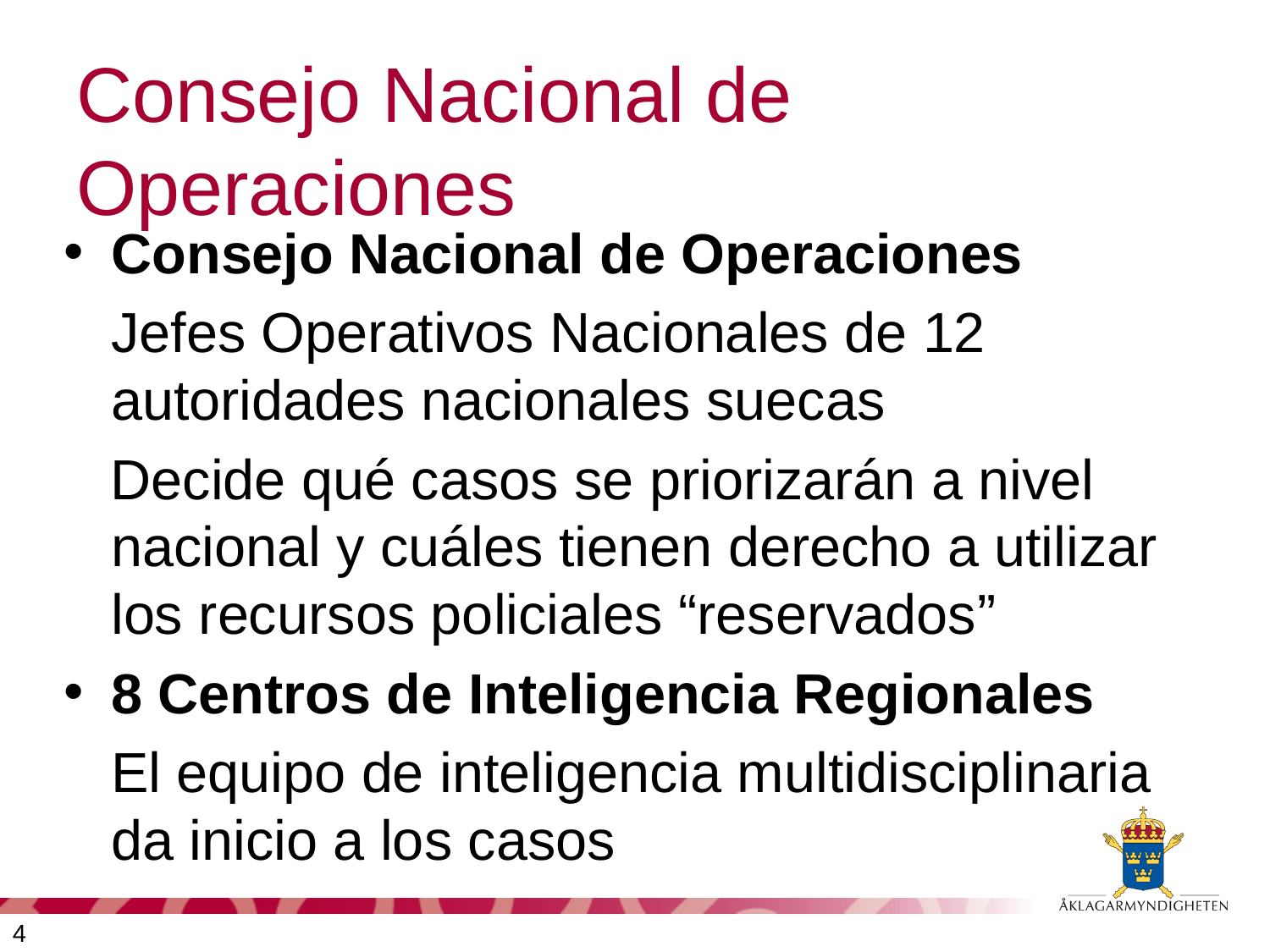

# Consejo Nacional de Operaciones
Consejo Nacional de Operaciones
	Jefes Operativos Nacionales de 12 autoridades nacionales suecas
   Decide qué casos se priorizarán a nivel nacional y cuáles tienen derecho a utilizar los recursos policiales “reservados”
8 Centros de Inteligencia Regionales
	El equipo de inteligencia multidisciplinaria da inicio a los casos